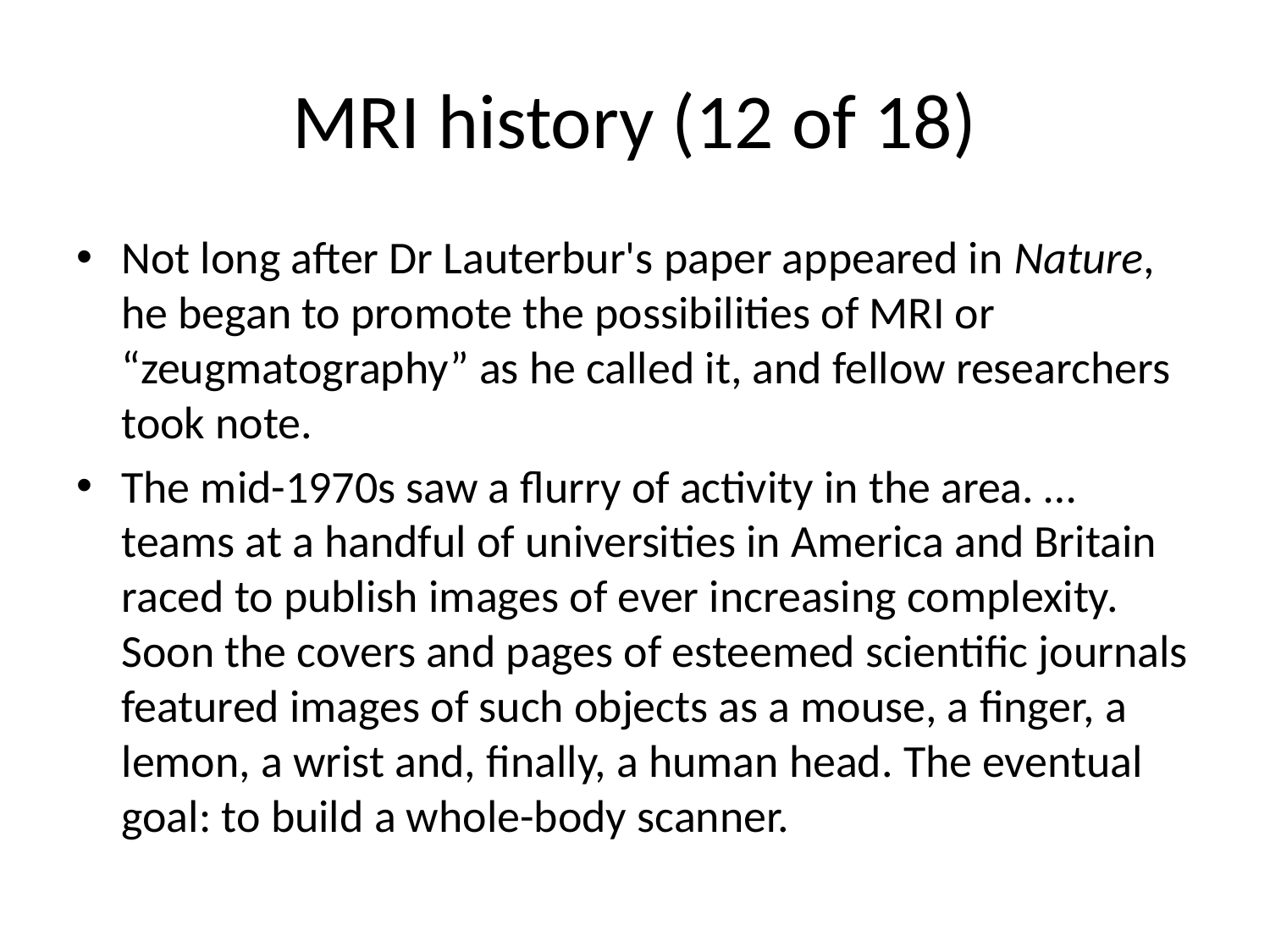

# MRI history (12 of 18)
Not long after Dr Lauterbur's paper appeared in Nature, he began to promote the possibilities of MRI or “zeugmatography” as he called it, and fellow researchers took note.
The mid-1970s saw a flurry of activity in the area. … teams at a handful of universities in America and Britain raced to publish images of ever increasing complexity. Soon the covers and pages of esteemed scientific journals featured images of such objects as a mouse, a finger, a lemon, a wrist and, finally, a human head. The eventual goal: to build a whole-body scanner.